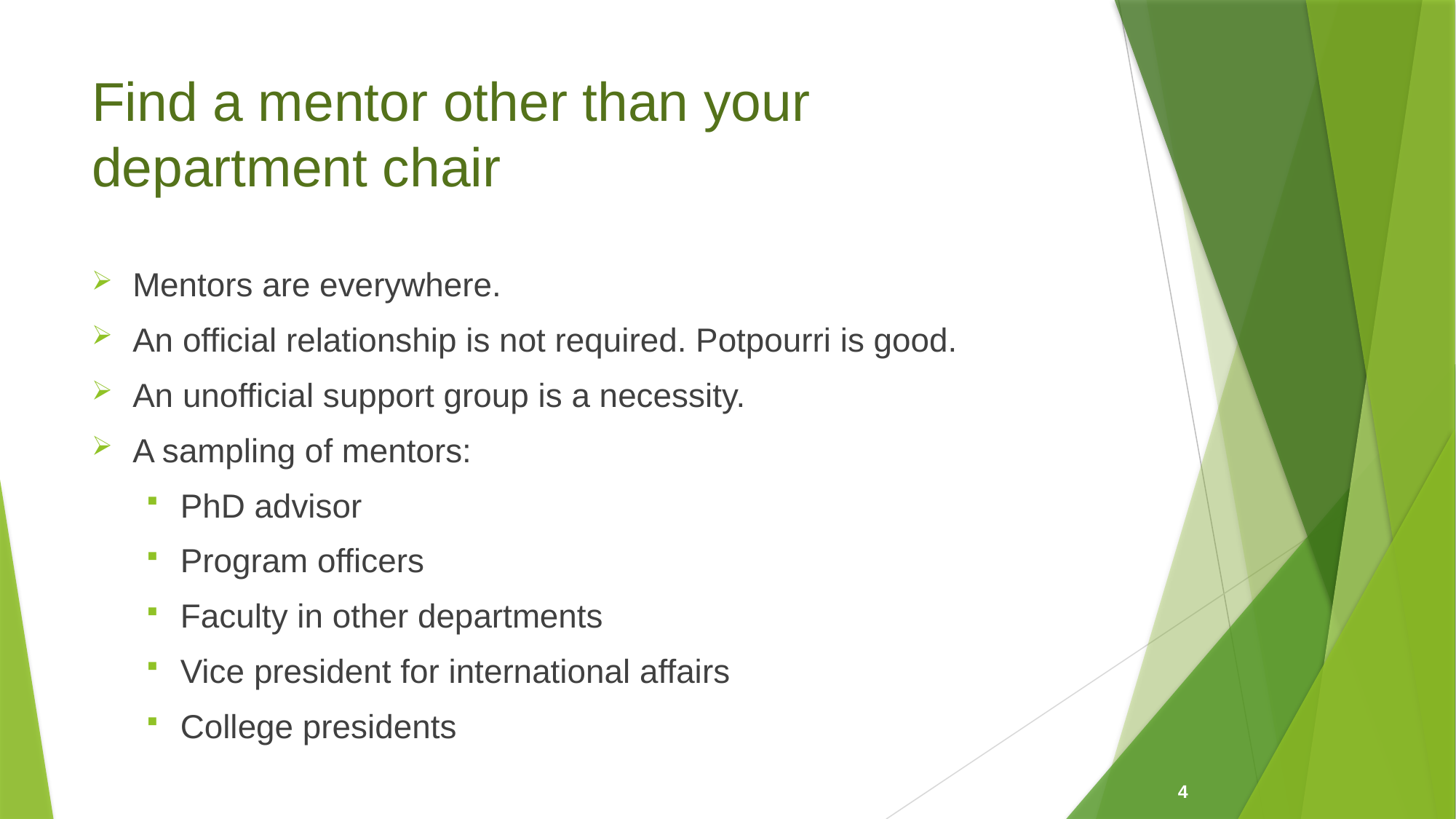

# Find a mentor other than your department chair
Mentors are everywhere.
An official relationship is not required. Potpourri is good.
An unofficial support group is a necessity.
A sampling of mentors:
PhD advisor
Program officers
Faculty in other departments
Vice president for international affairs
College presidents
4